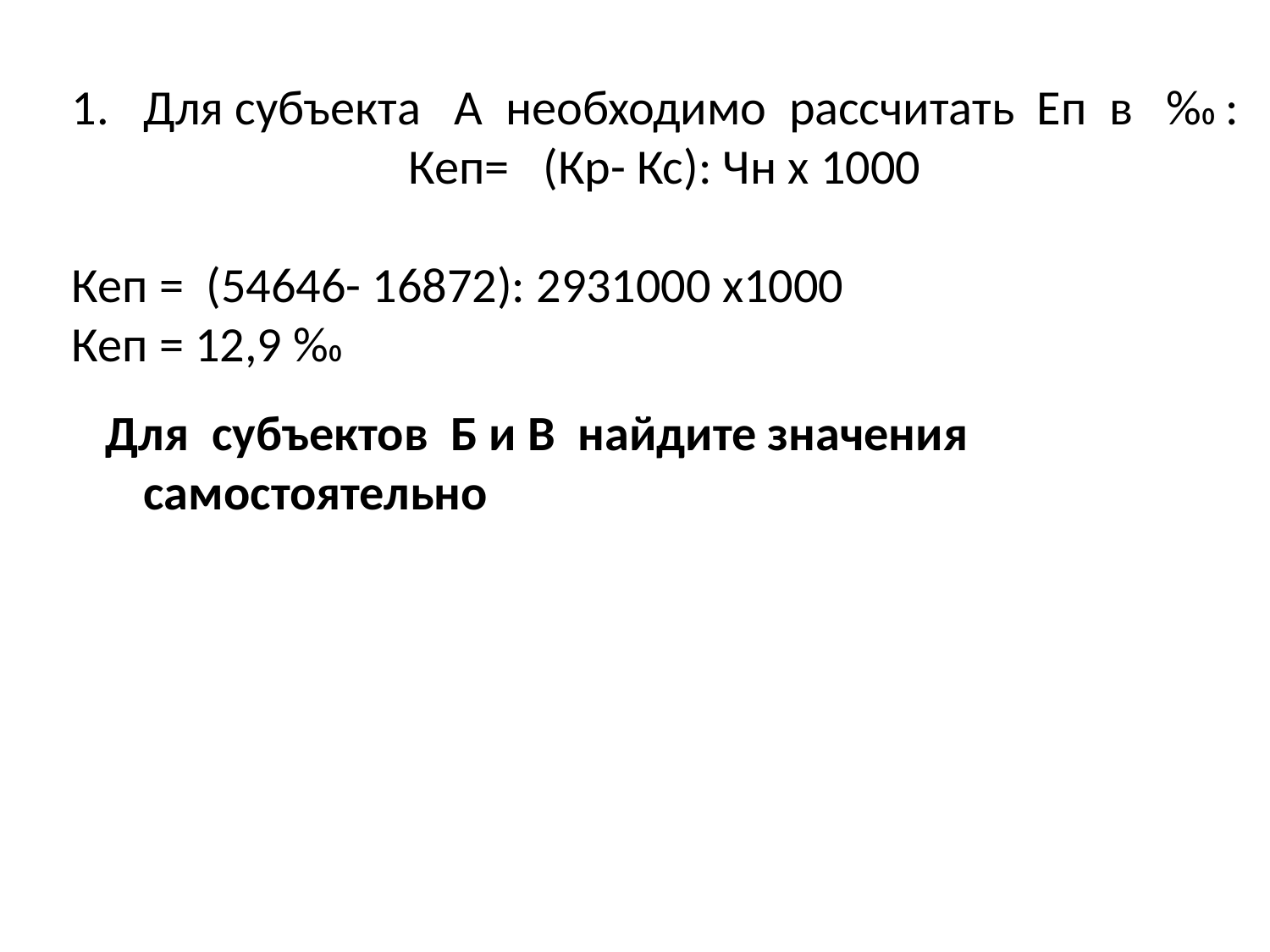

Для субъекта   А  необходимо  рассчитать  Еп  в   %0 :
Кеп=   (Кр- Кс): Чн х 1000

Кеп =  (54646- 16872): 2931000 х1000
Кеп = 12,9 %0

   Для  субъектов  Б и В  найдите значения самостоятельно